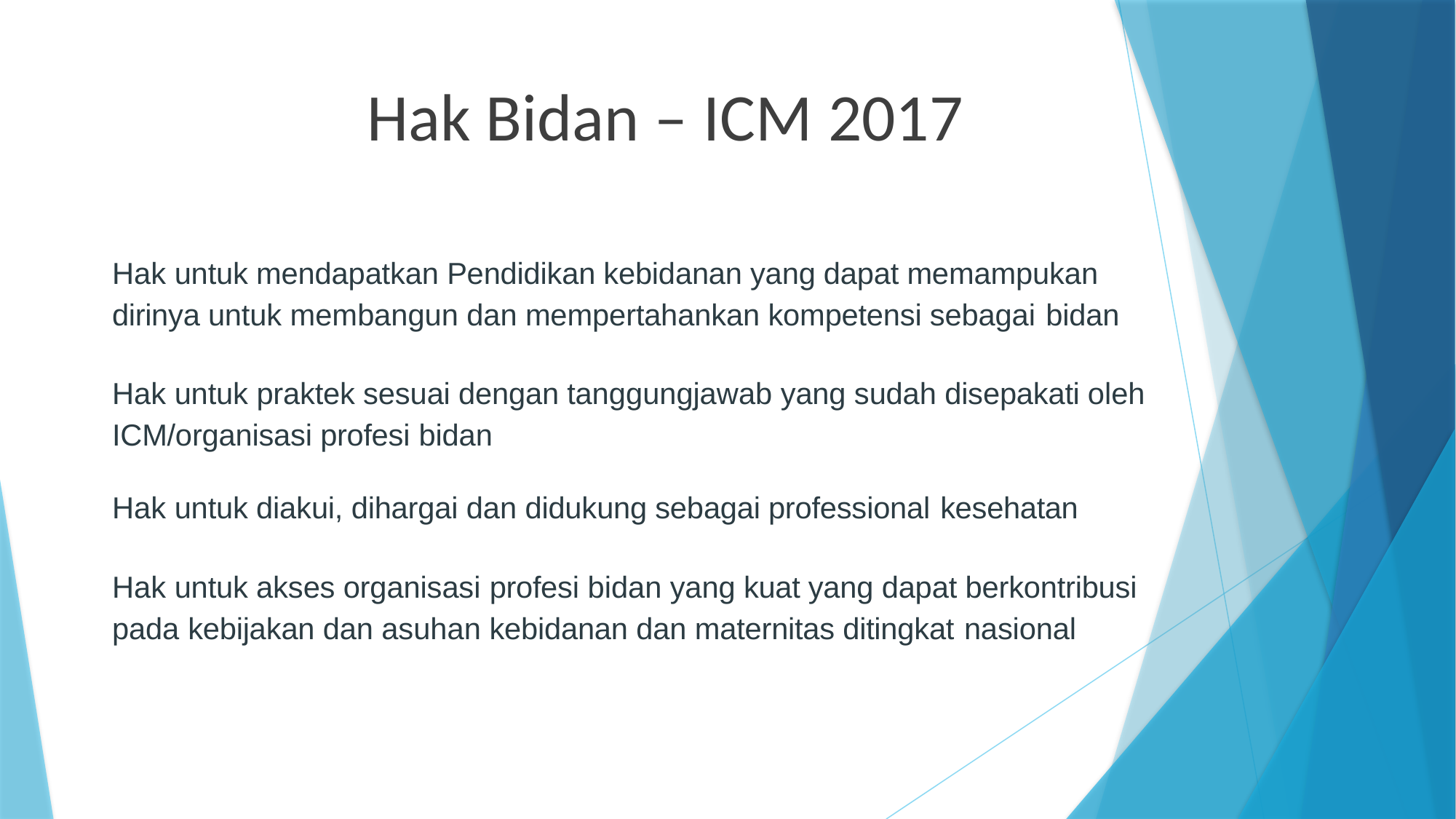

# Hak Bidan – ICM 2017
Hak untuk mendapatkan Pendidikan kebidanan yang dapat memampukan  dirinya untuk membangun dan mempertahankan kompetensi sebagai bidan

Hak untuk praktek sesuai dengan tanggungjawab yang sudah disepakati oleh  ICM/organisasi profesi bidan

Hak untuk diakui, dihargai dan didukung sebagai professional kesehatan

Hak untuk akses organisasi profesi bidan yang kuat yang dapat berkontribusi  pada kebijakan dan asuhan kebidanan dan maternitas ditingkat nasional